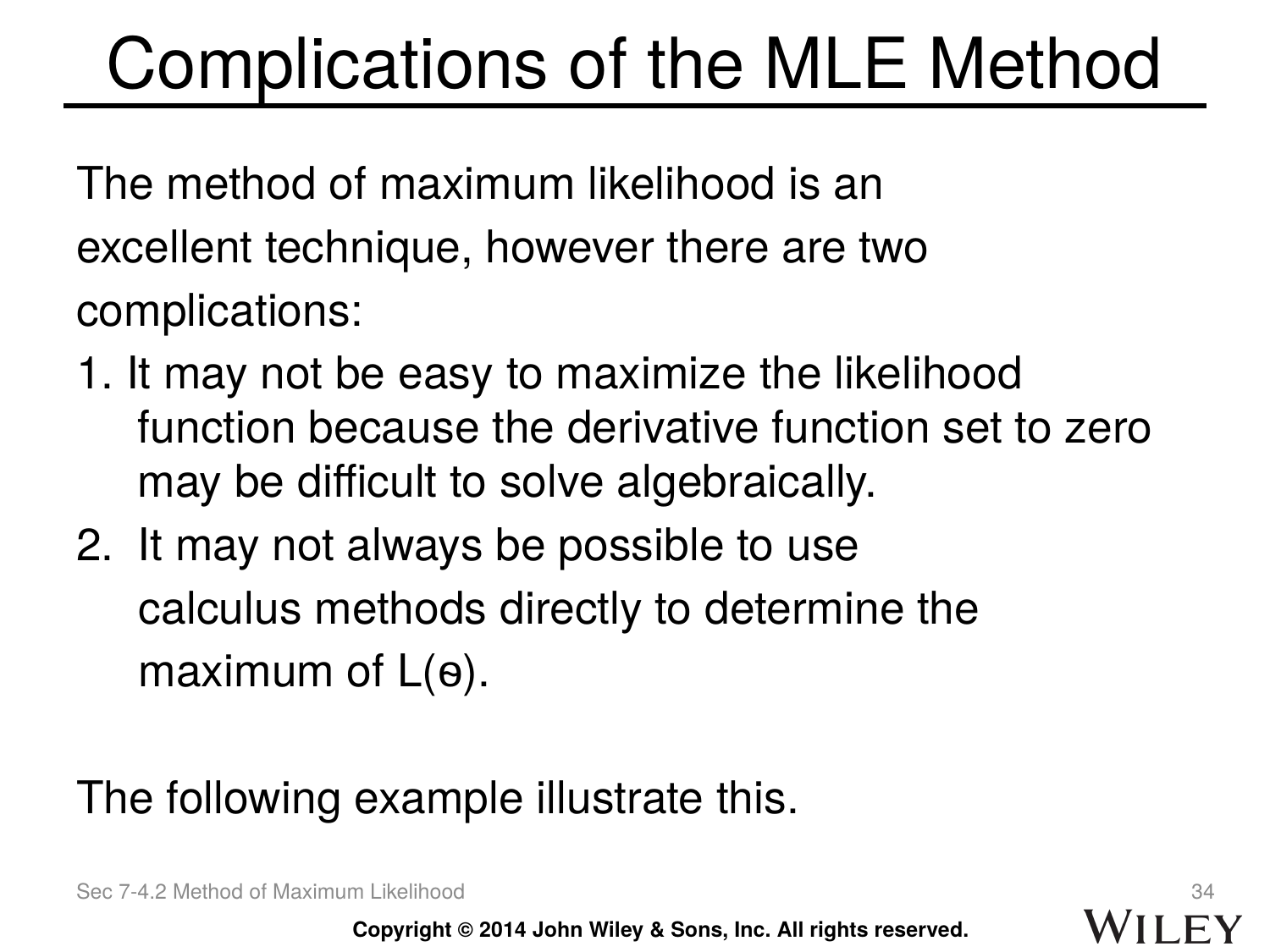

# Complications of the MLE Method
The method of maximum likelihood is an
excellent technique, however there are two
complications:
1. It may not be easy to maximize the likelihood function because the derivative function set to zero may be difficult to solve algebraically.
It may not always be possible to use
     calculus methods directly to determine the
     maximum of L(ѳ).

The following example illustrate this.

Sec 7-4.2 Method of Maximum Likelihood
34